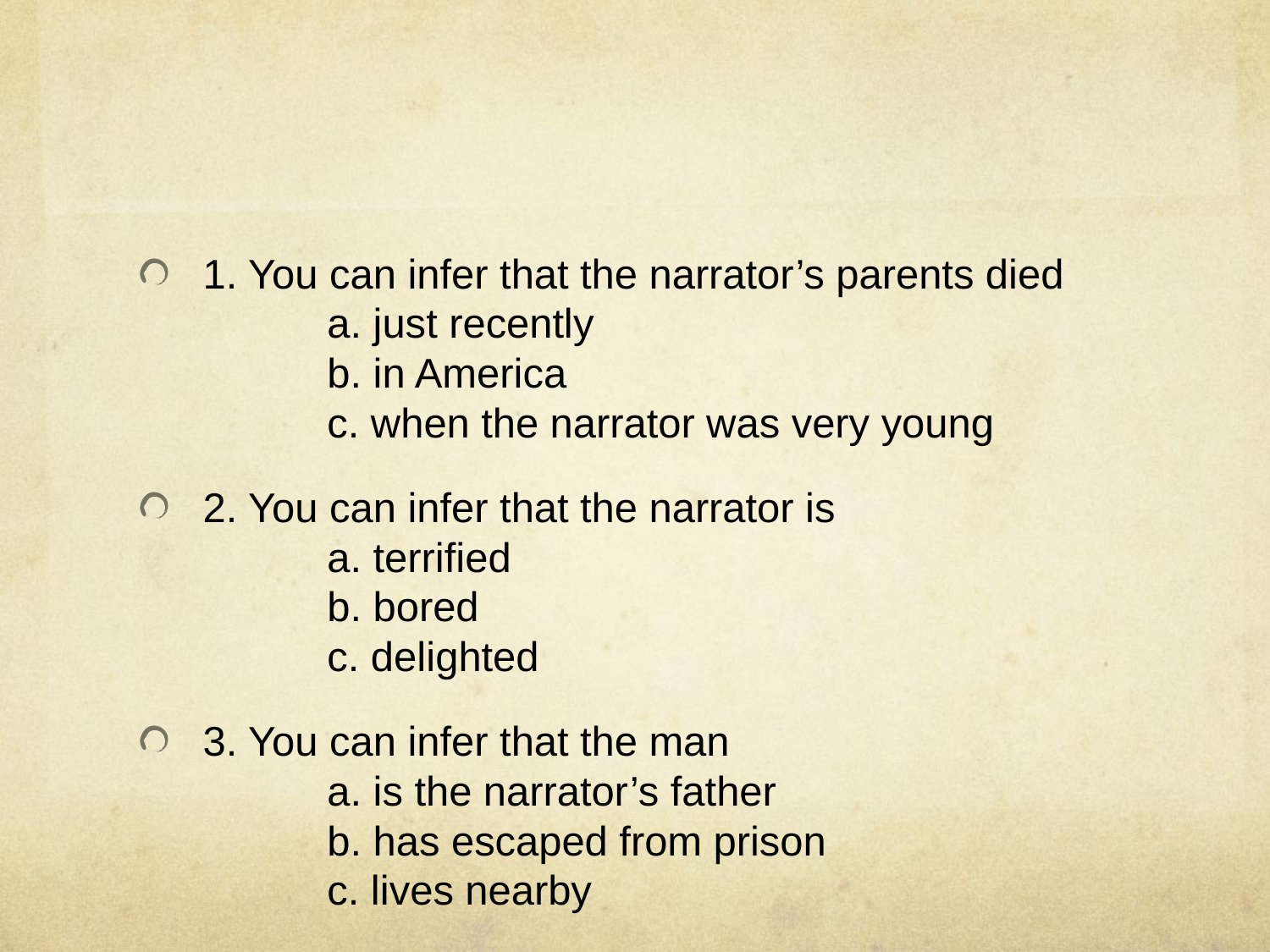

#
1. You can infer that the narrator’s parents died
	a. just recently
	b. in America
	c. when the narrator was very young
2. You can infer that the narrator is
	a. terrified
	b. bored
	c. delighted
3. You can infer that the man
	a. is the narrator’s father
	b. has escaped from prison
	c. lives nearby